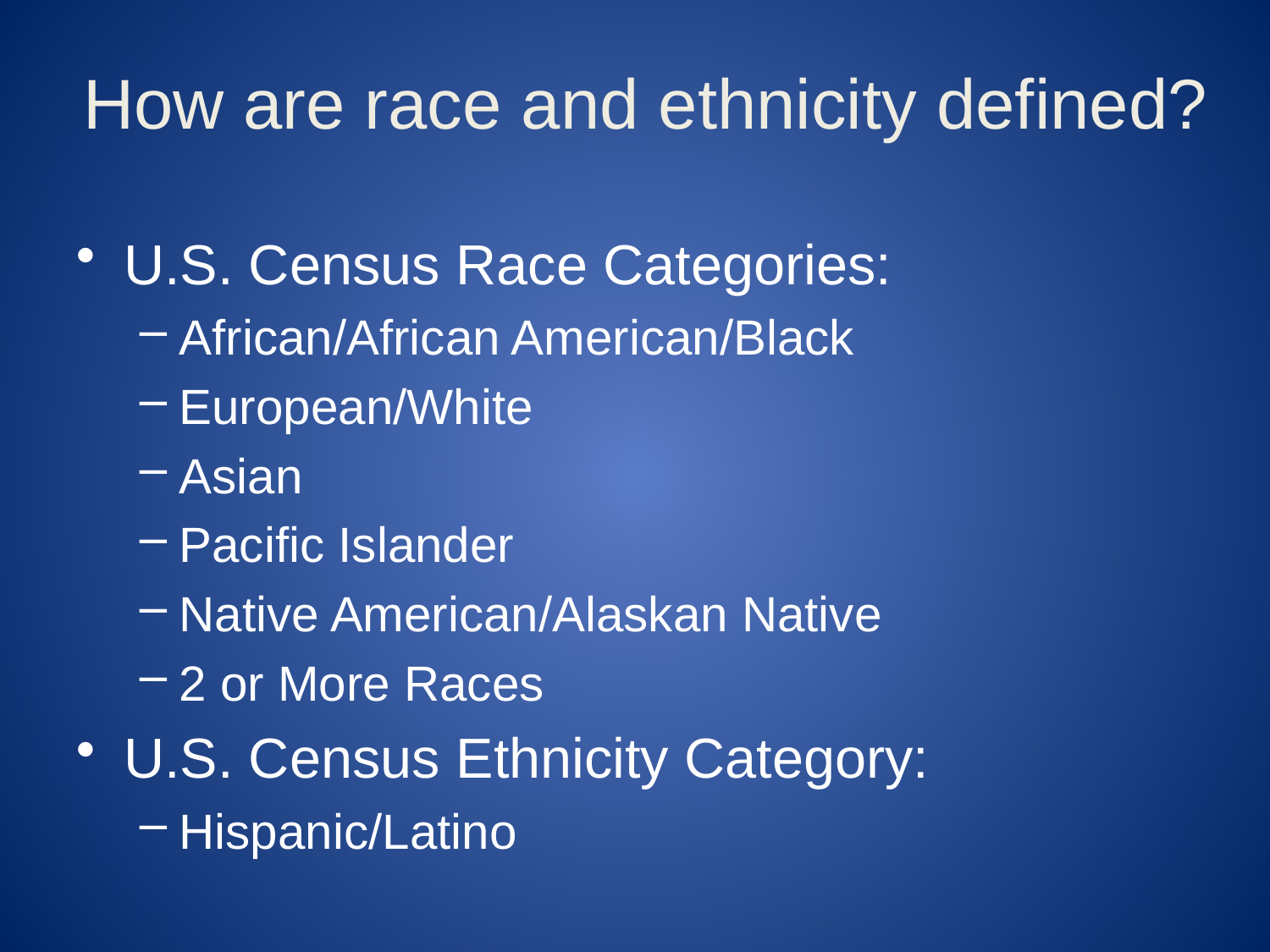

How are race and ethnicity defined?
U.S. Census Race Categories:
African/African American/Black
European/White
Asian
Pacific Islander
Native American/Alaskan Native
2 or More Races
U.S. Census Ethnicity Category:
Hispanic/Latino